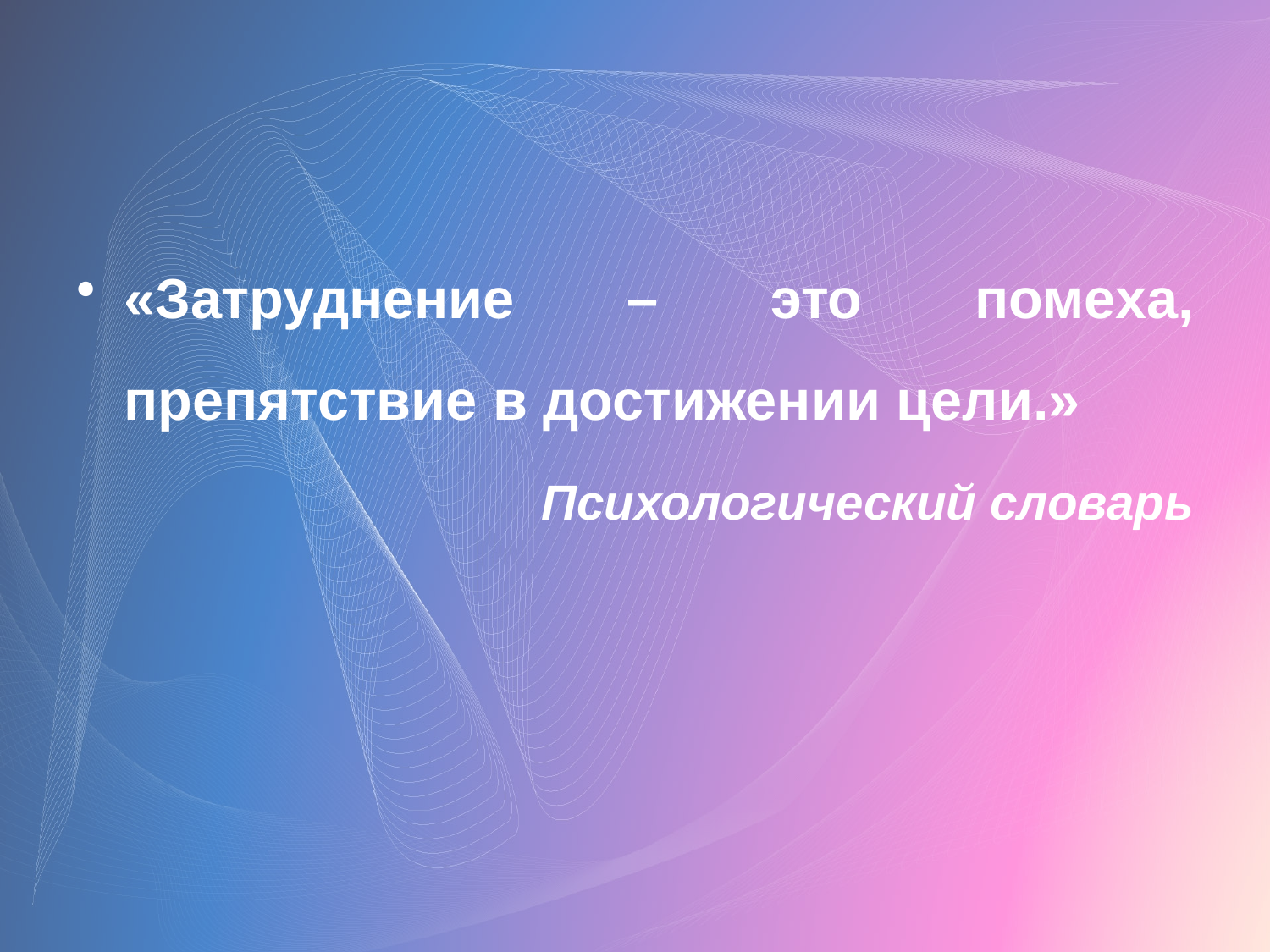

#
«Затруднение – это помеха, препятствие в достижении цели.»
Психологический словарь